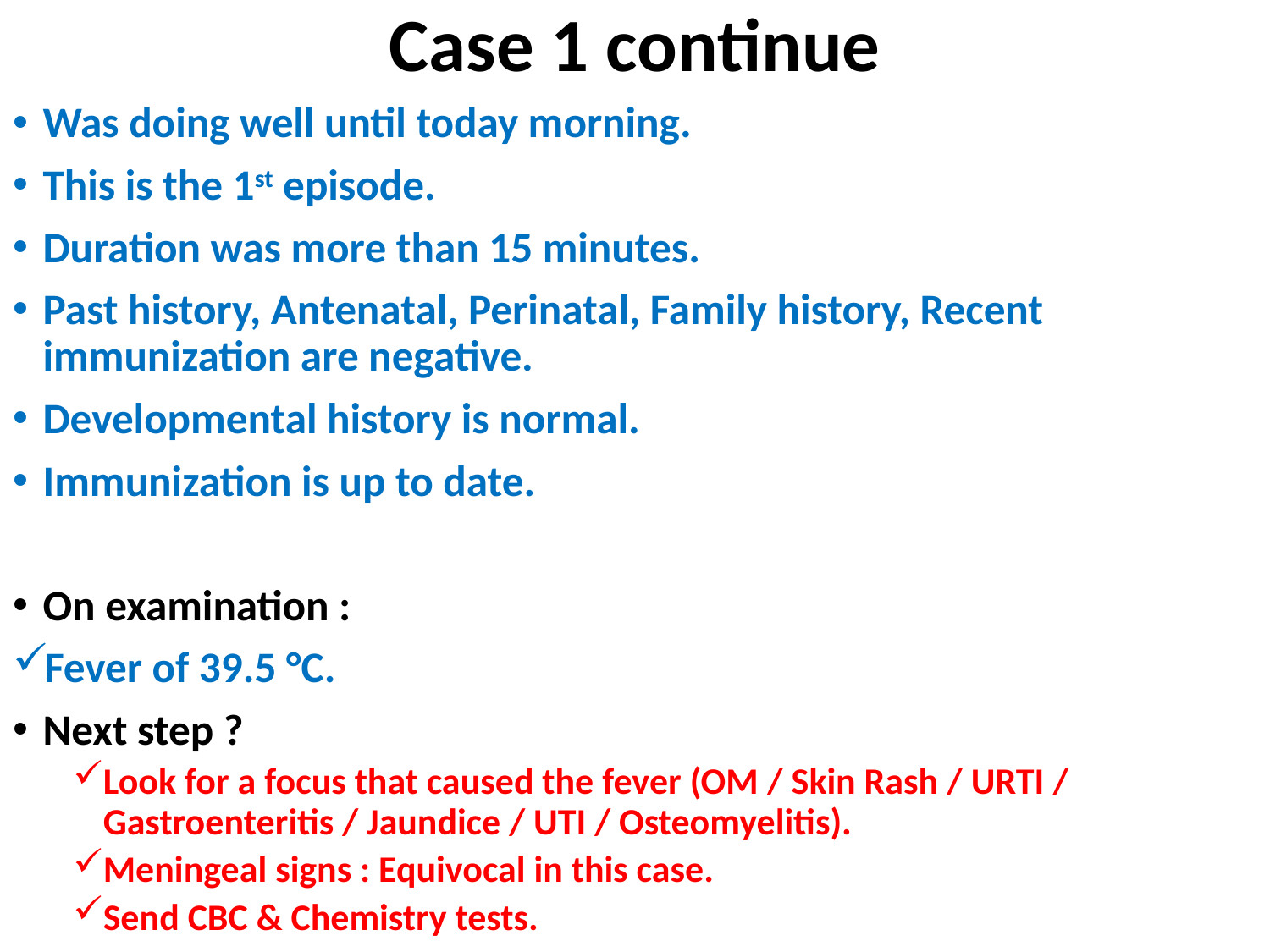

# Case 1 continue
Was doing well until today morning.
This is the 1st episode.
Duration was more than 15 minutes.
Past history, Antenatal, Perinatal, Family history, Recent immunization are negative.
Developmental history is normal.
Immunization is up to date.

On examination :
Fever of 39.5 °C.
Next step ?
Look for a focus that caused the fever (OM / Skin Rash / URTI / Gastroenteritis / Jaundice / UTI / Osteomyelitis).
Meningeal signs : Equivocal in this case.
Send CBC & Chemistry tests.